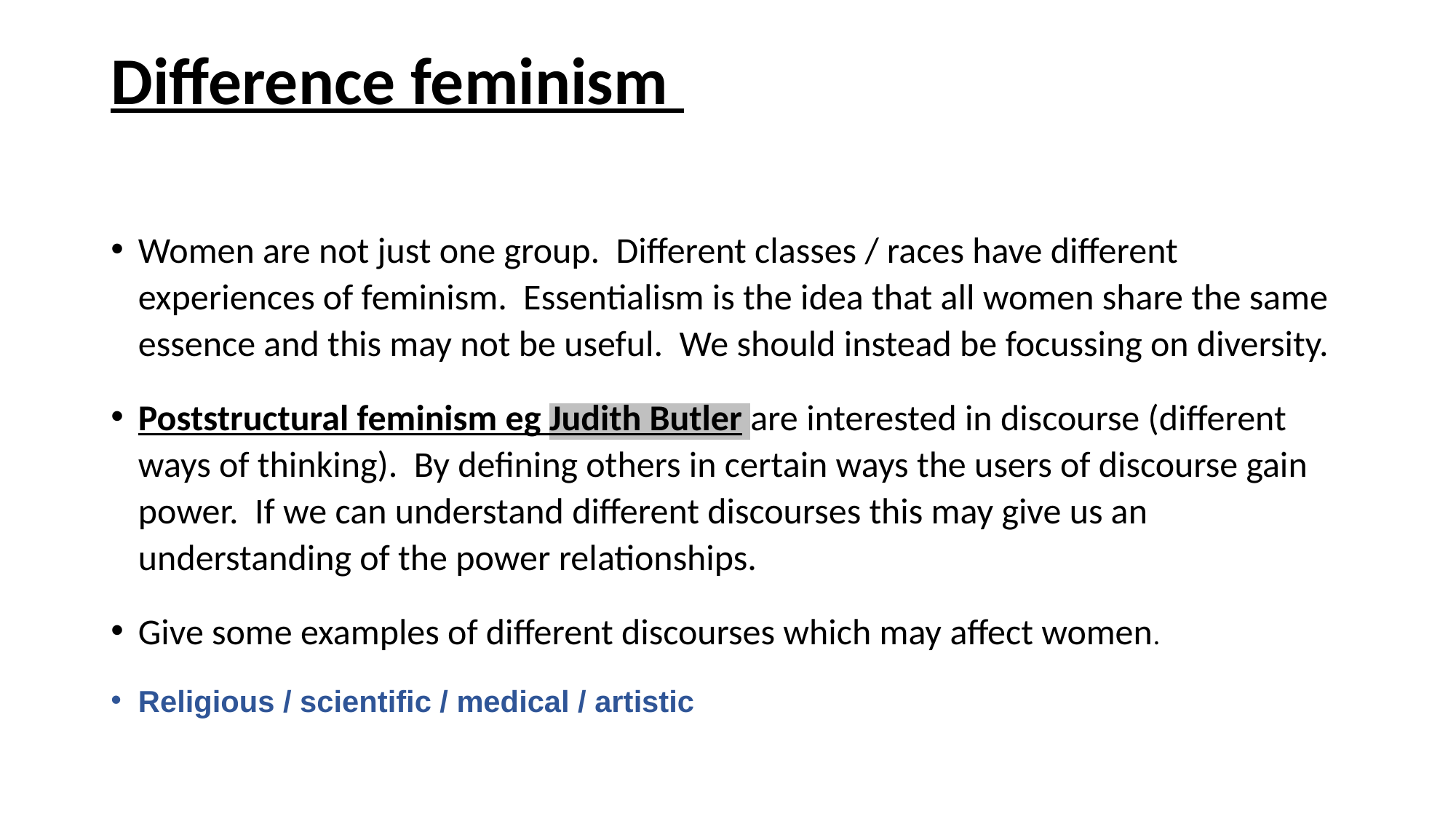

# Difference feminism
Women are not just one group.  Different classes / races have different experiences of feminism.  Essentialism is the idea that all women share the same essence and this may not be useful.  We should instead be focussing on diversity.
Poststructural feminism eg Judith Butler are interested in discourse (different ways of thinking).  By defining others in certain ways the users of discourse gain power.  If we can understand different discourses this may give us an understanding of the power relationships.
Give some examples of different discourses which may affect women.
Religious / scientific / medical / artistic